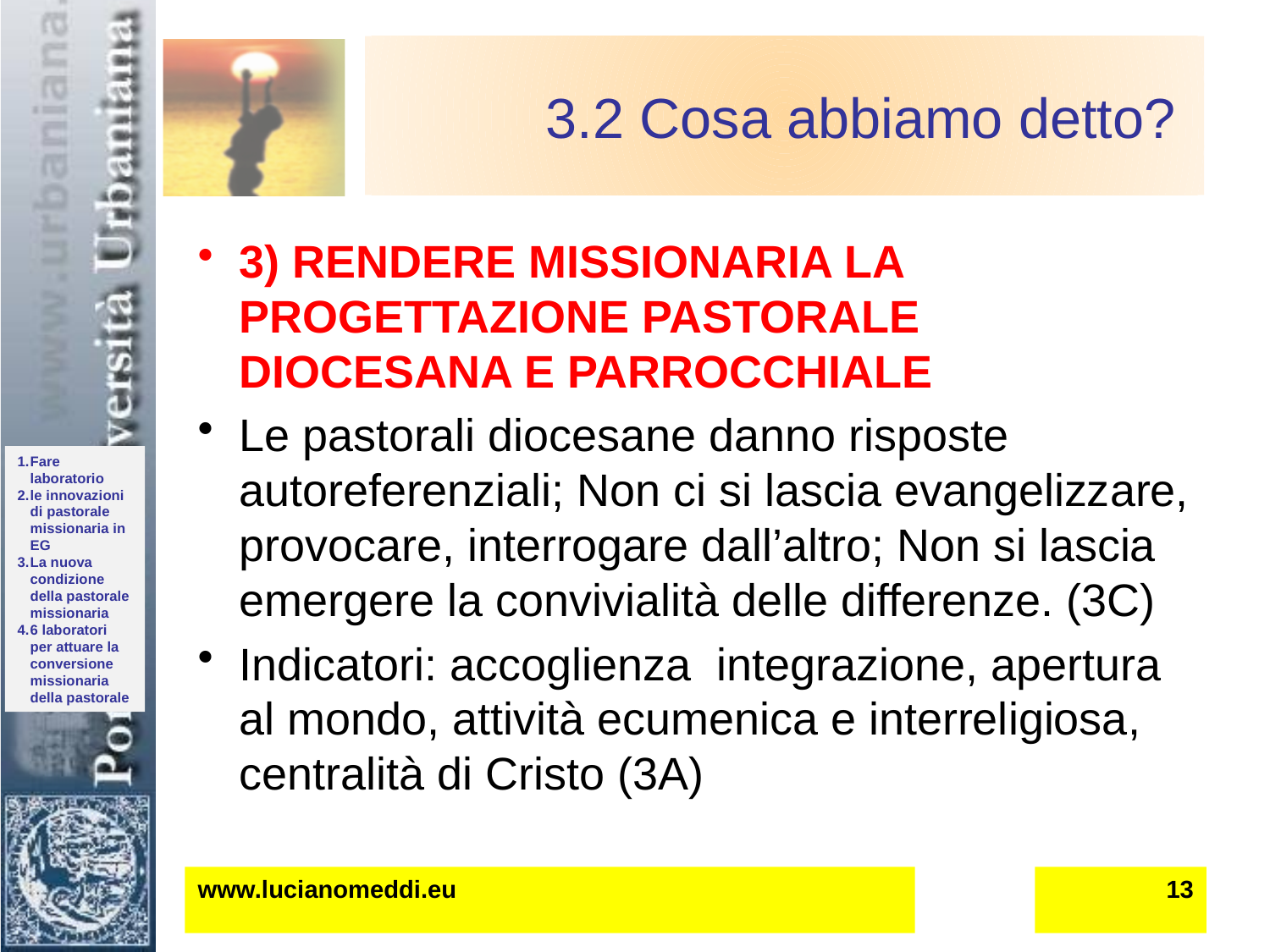

# 3.2 Cosa abbiamo detto?
3) RENDERE MISSIONARIA LA PROGETTAZIONE PASTORALE DIOCESANA E PARROCCHIALE
Le pastorali diocesane danno risposte autoreferenziali; Non ci si lascia evangelizzare, provocare, interrogare dall’altro; Non si lascia emergere la convivialità delle differenze. (3C)
Indicatori: accoglienza  integrazione, apertura al mondo, attività ecumenica e interreligiosa, centralità di Cristo (3A)

www.lucianomeddi.eu
13